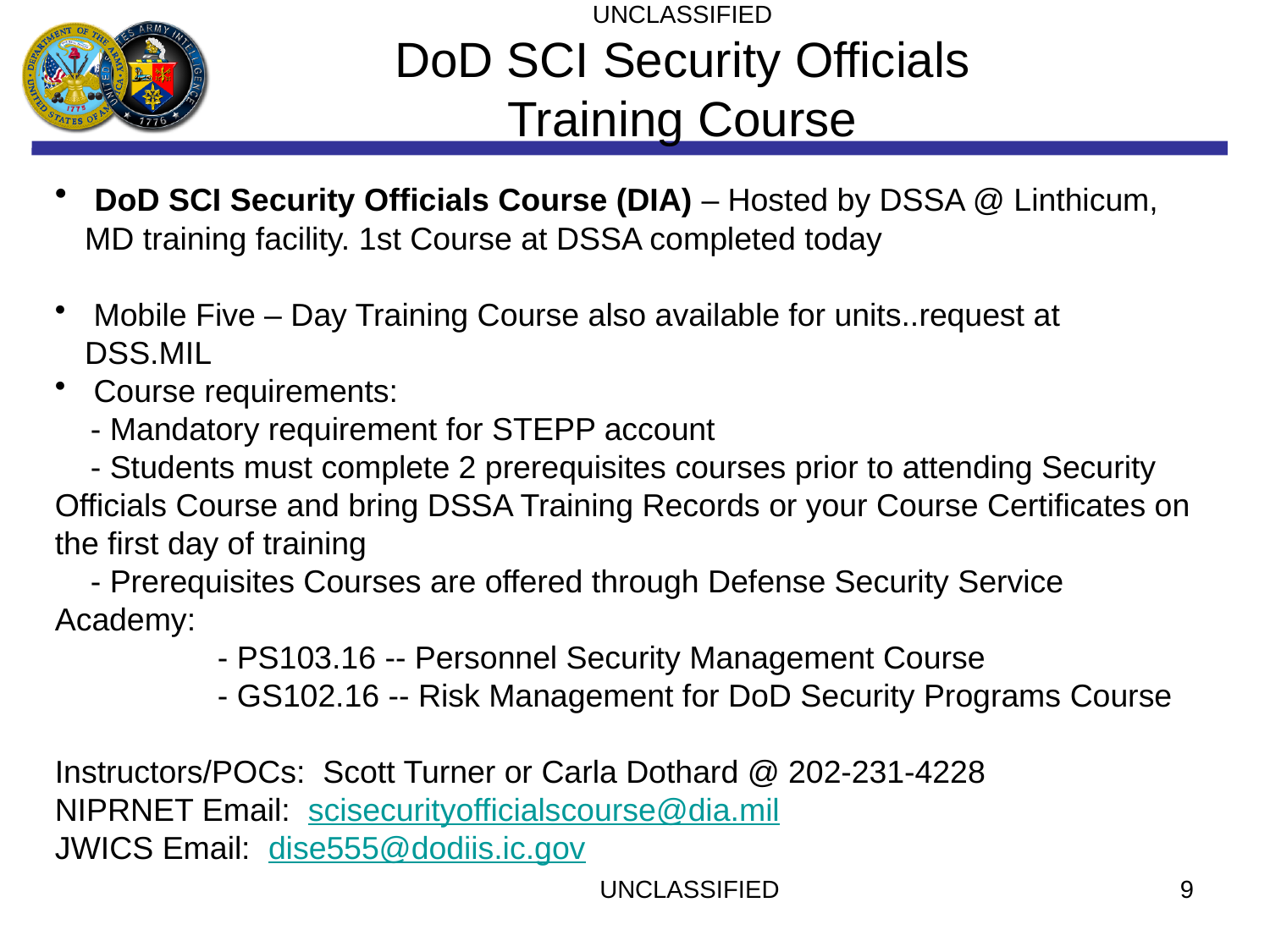

UNCLASSIFIED
DoD SCI Security Officials Training Course
 DoD SCI Security Officials Course (DIA) – Hosted by DSSA @ Linthicum, MD training facility. 1st Course at DSSA completed today

 Mobile Five – Day Training Course also available for units..request at DSS.MIL
 Course requirements:
    - Mandatory requirement for STEPP account
    - Students must complete 2 prerequisites courses prior to attending Security Officials Course and bring DSSA Training Records or your Course Certificates on the first day of training
    - Prerequisites Courses are offered through Defense Security Service Academy:
	    - PS103.16 -- Personnel Security Management Course
	    - GS102.16 -- Risk Management for DoD Security Programs Course

Instructors/POCs:  Scott Turner or Carla Dothard @ 202-231-4228
NIPRNET Email:  scisecurityofficialscourse@dia.mil
JWICS Email:  dise555@dodiis.ic.gov

UNCLASSIFIED
9